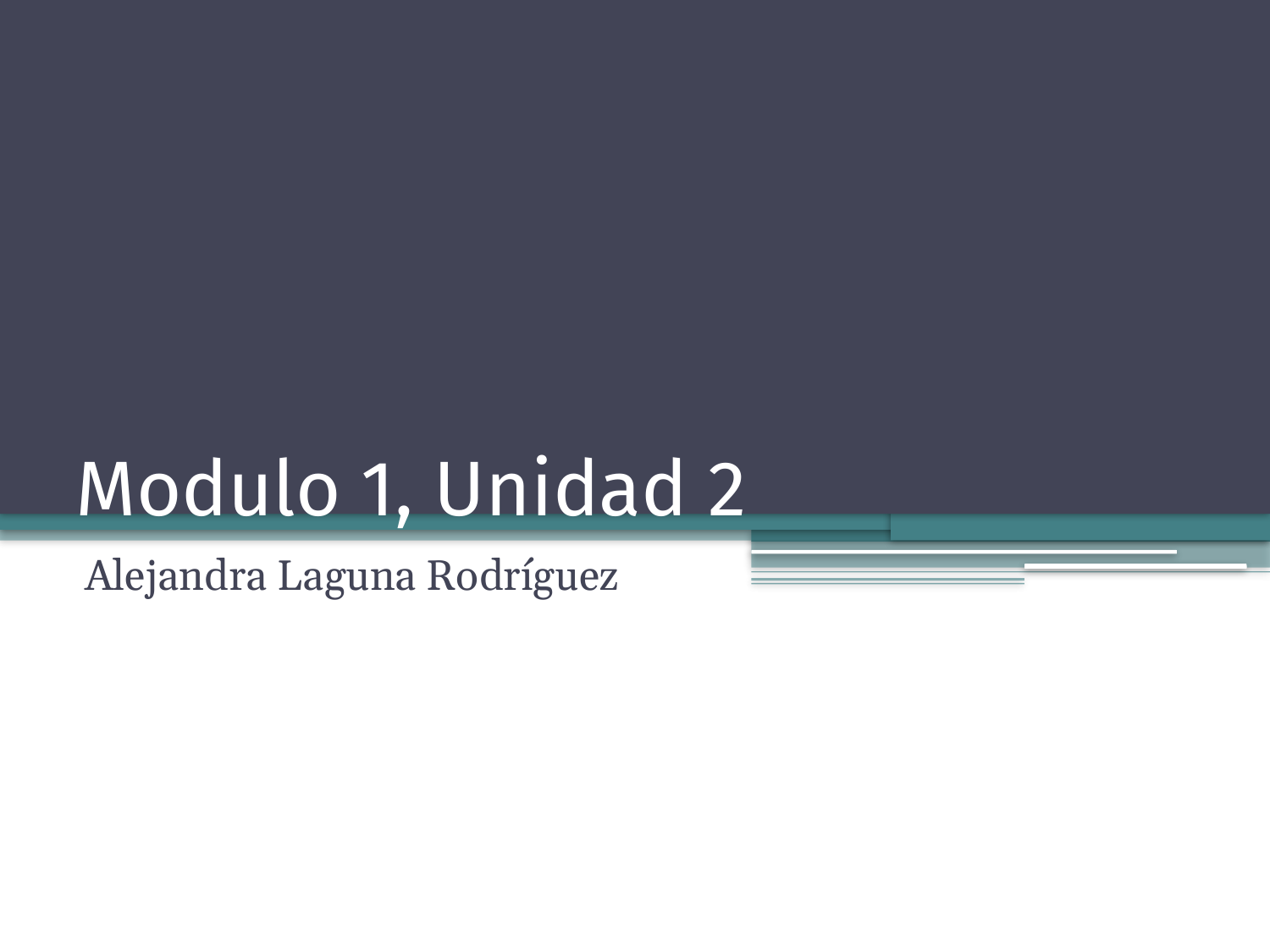

# Modulo 1, Unidad 2
Alejandra Laguna Rodríguez